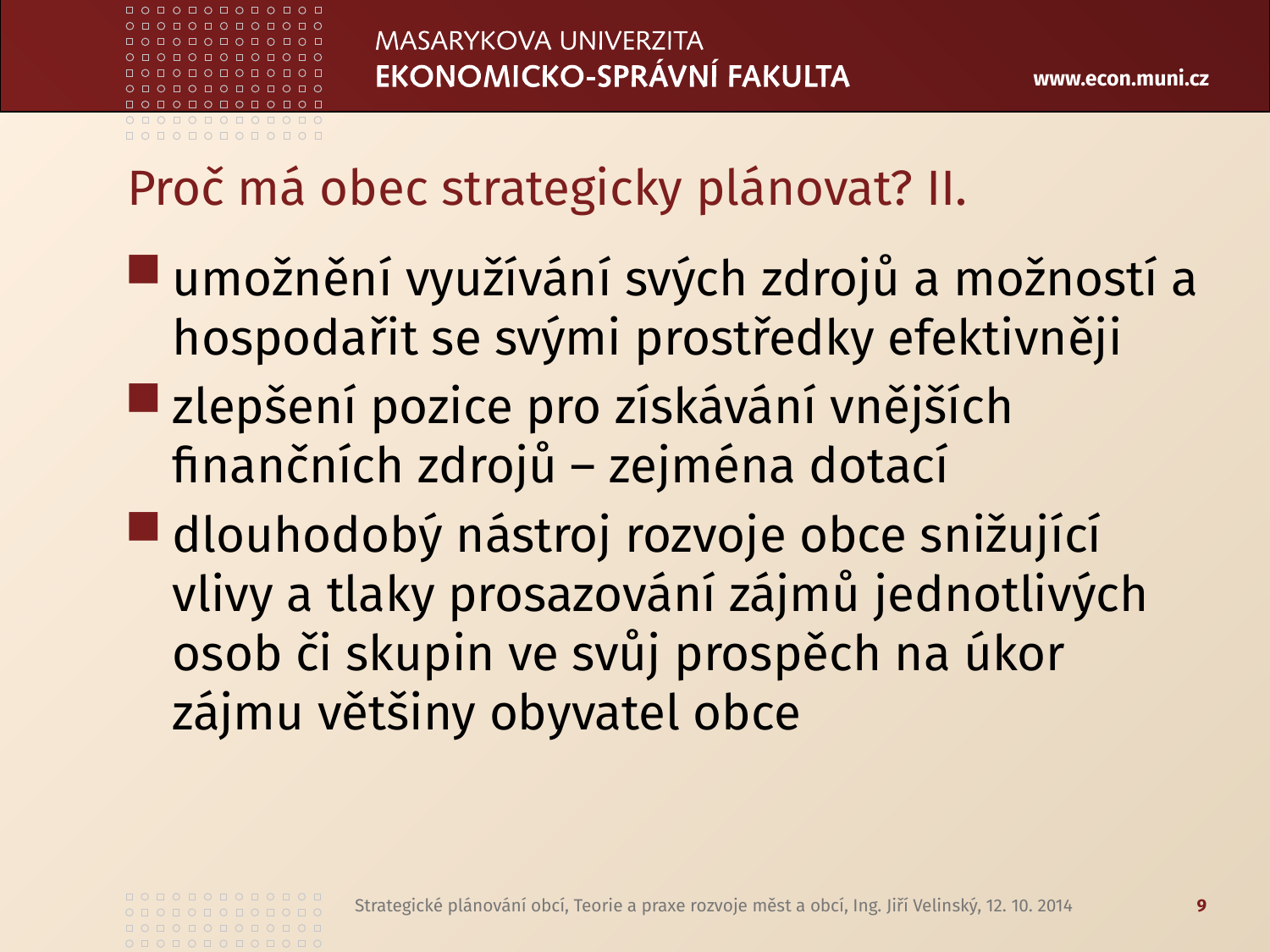

# Proč má obec strategicky plánovat? II.
umožnění využívání svých zdrojů a možností a hospodařit se svými prostředky efektivněji
zlepšení pozice pro získávání vnějších finančních zdrojů – zejména dotací
dlouhodobý nástroj rozvoje obce snižující vlivy a tlaky prosazování zájmů jednotlivých osob či skupin ve svůj prospěch na úkor zájmu většiny obyvatel obce
Strategické plánování obcí, Teorie a praxe rozvoje měst a obcí, Ing. Jiří Velinský, 12. 10. 2014
9